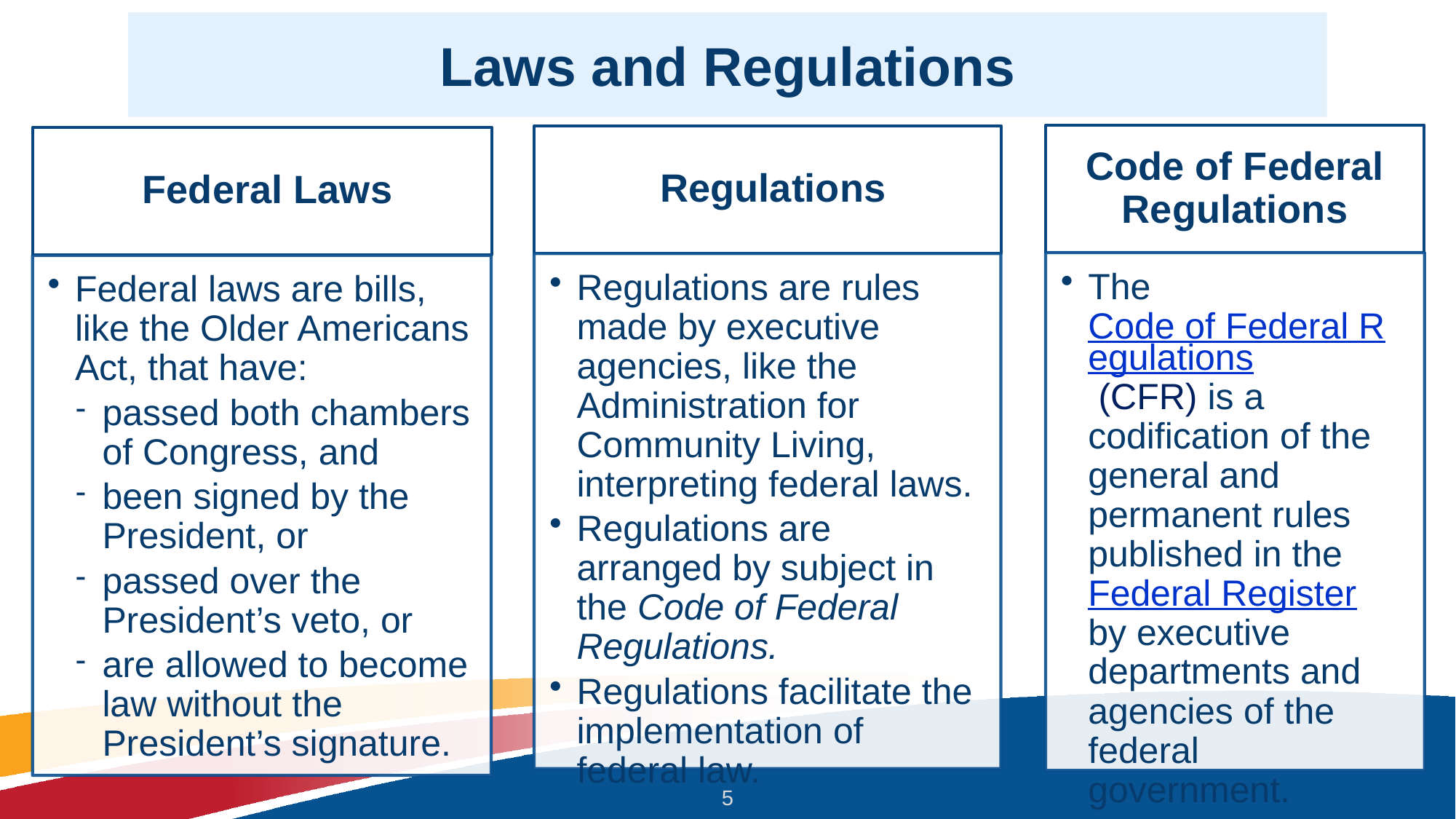

# Laws and Regulations
 Federal Laws
Federal laws are bills, like the Older Americans Act, that have:
passed both chambers of Congress, and
been signed by the President, or
passed over the President’s veto, or
are allowed to become law without the President’s signature.
 Regulations
Regulations are rules made by executive agencies, like the Administration for Community Living, interpreting federal laws.
Regulations are arranged by subject in the Code of Federal Regulations.
Regulations facilitate the implementation of federal law.
Code of Federal Regulations
The Code of Federal Regulations (CFR) is a codification of the general and permanent rules published in the Federal Register by executive departments and agencies of the federal government.
5